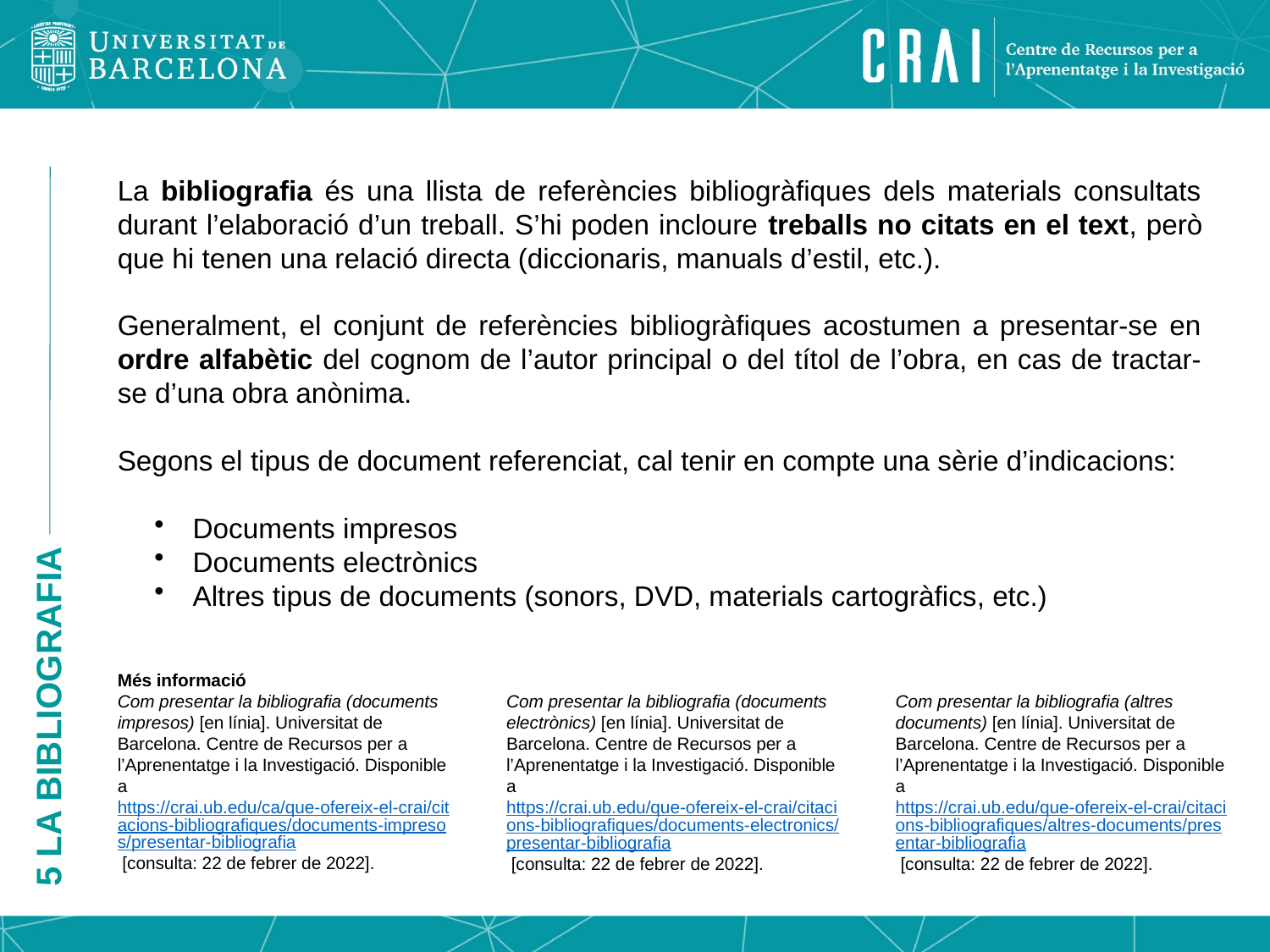

La bibliografia és una llista de referències bibliogràfiques dels materials consultats durant l’elaboració d’un treball. S’hi poden incloure treballs no citats en el text, però que hi tenen una relació directa (diccionaris, manuals d’estil, etc.).

Generalment, el conjunt de referències bibliogràfiques acostumen a presentar-se en ordre alfabètic del cognom de l’autor principal o del títol de l’obra, en cas de tractar-se d’una obra anònima.

Segons el tipus de document referenciat, cal tenir en compte una sèrie d’indicacions:

Documents impresos
Documents electrònics
Altres tipus de documents (sonors, DVD, materials cartogràfics, etc.)
Més informació
Com presentar la bibliografia (documents impresos) [en línia]. Universitat de Barcelona. Centre de Recursos per a l’Aprenentatge i la Investigació. Disponible a https://crai.ub.edu/ca/que-ofereix-el-crai/citacions-bibliografiques/documents-impresos/presentar-bibliografia [consulta: 22 de febrer de 2022].
Com presentar la bibliografia (documents electrònics) [en línia]. Universitat de Barcelona. Centre de Recursos per a l’Aprenentatge i la Investigació. Disponible a https://crai.ub.edu/que-ofereix-el-crai/citacions-bibliografiques/documents-electronics/presentar-bibliografia [consulta: 22 de febrer de 2022].
Com presentar la bibliografia (altres documents) [en línia]. Universitat de Barcelona. Centre de Recursos per a l’Aprenentatge i la Investigació. Disponible a https://crai.ub.edu/que-ofereix-el-crai/citacions-bibliografiques/altres-documents/presentar-bibliografia [consulta: 22 de febrer de 2022].
5 LA BIBLIOGRAFIA